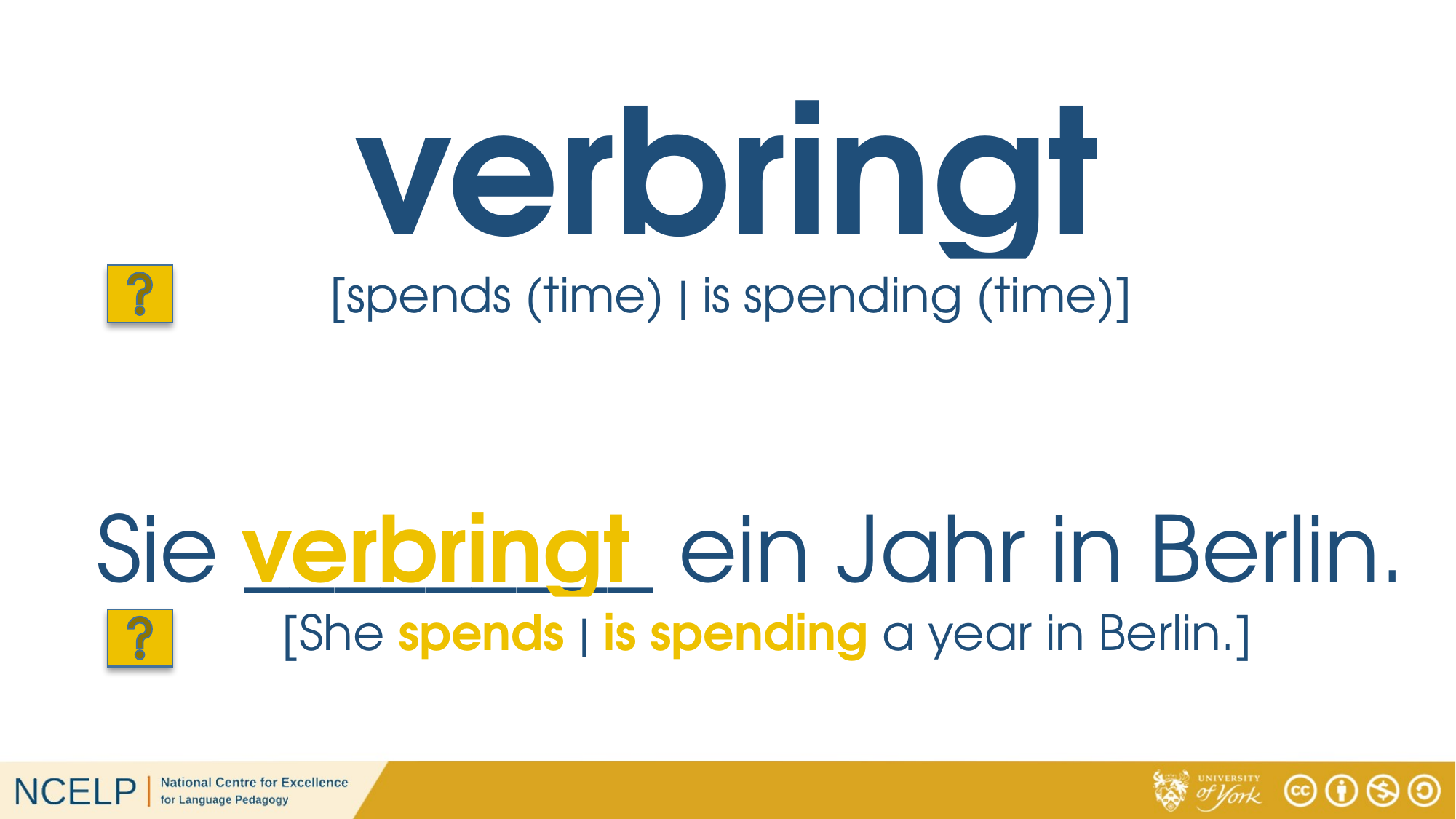

# verbringt
[spends (time) | is spending (time)]

Sie _________ ein Jahr in Berlin.
verbringt
[She spends | is spending a year in Berlin.]